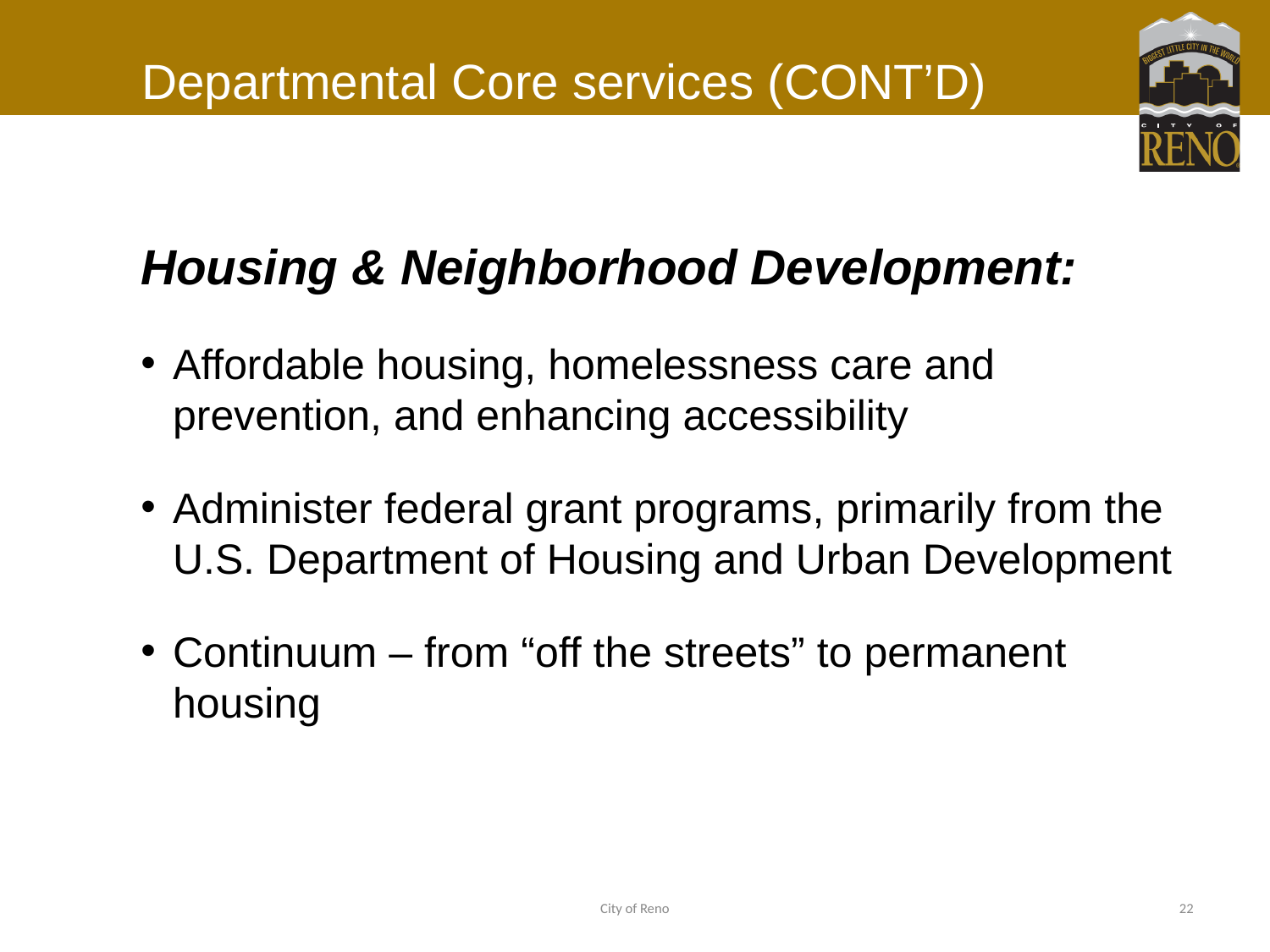

# Departmental Core services (CONT’D)
Housing & Neighborhood Development:
Affordable housing, homelessness care and prevention, and enhancing accessibility
Administer federal grant programs, primarily from the U.S. Department of Housing and Urban Development
Continuum – from “off the streets” to permanent housing
City of Reno
22